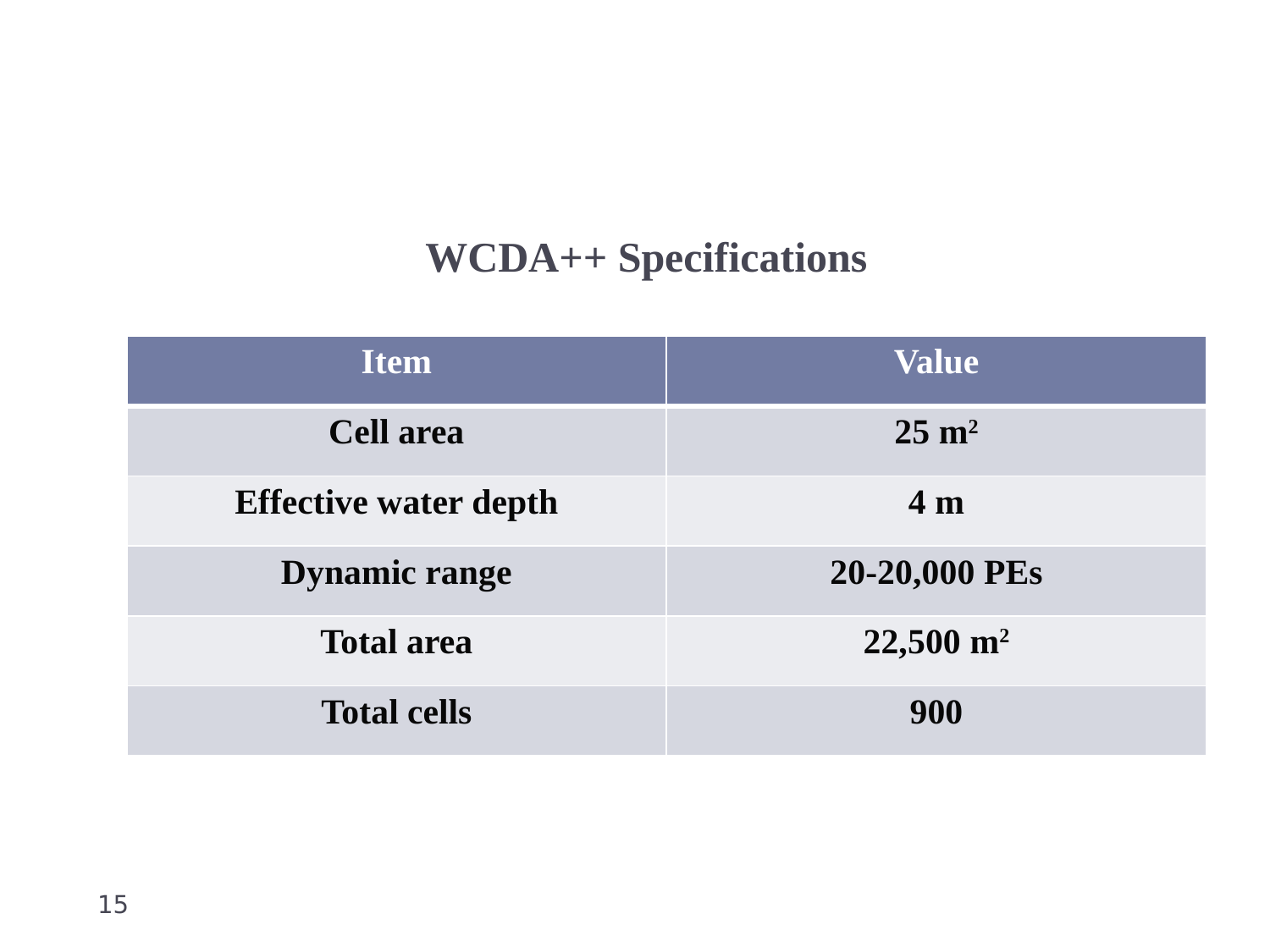

WCDA++ Specifications
| Item | Value |
| --- | --- |
| Cell area | 25 m2 |
| Effective water depth | 4 m |
| Dynamic range | 20-20,000 PEs |
| Total area | 22,500 m2 |
| Total cells | 900 |
15